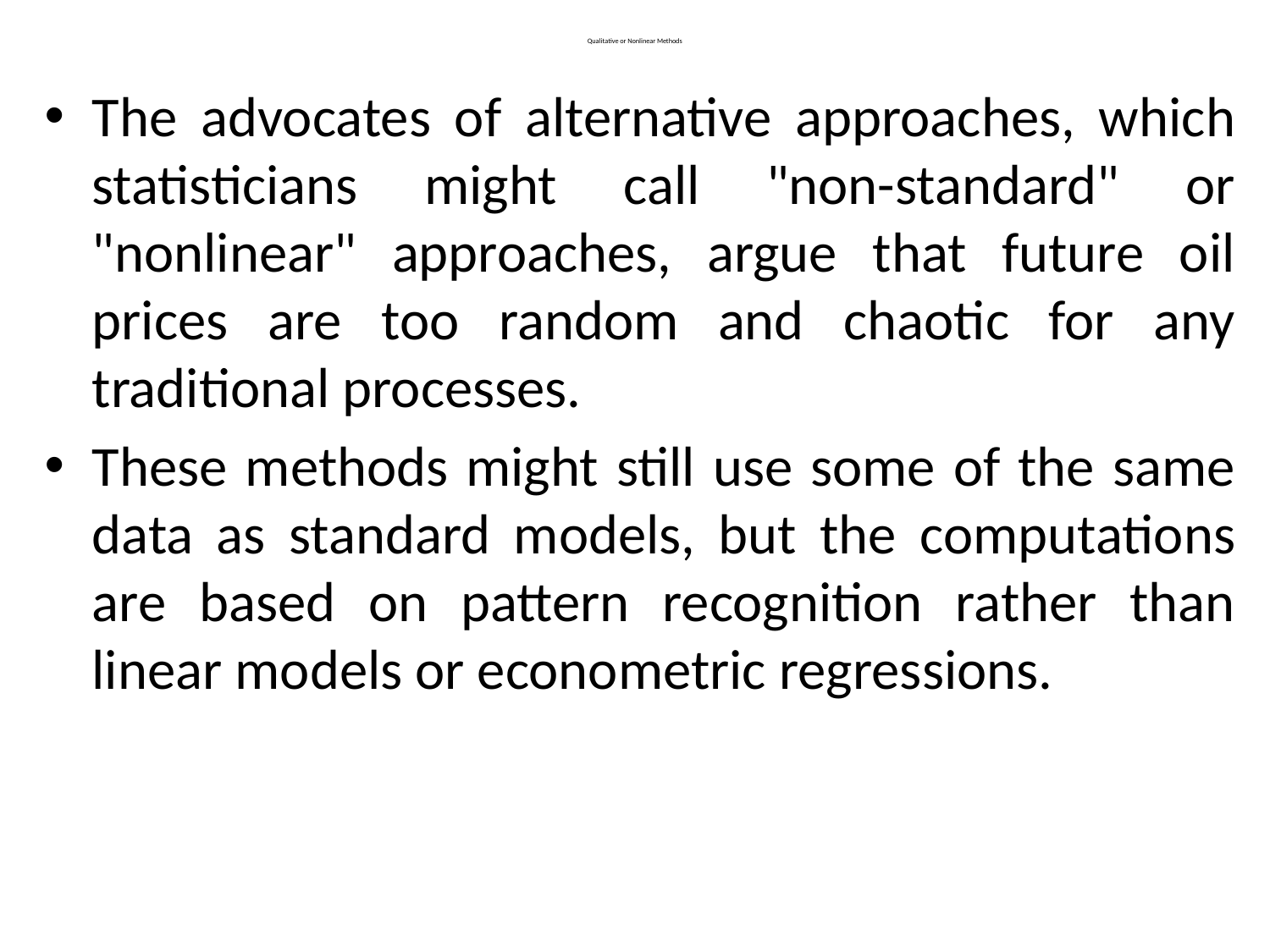

# Qualitative or Nonlinear Methods
The advocates of alternative approaches, which statisticians might call "non-standard" or "nonlinear" approaches, argue that future oil prices are too random and chaotic for any traditional processes.
These methods might still use some of the same data as standard models, but the computations are based on pattern recognition rather than linear models or econometric regressions.